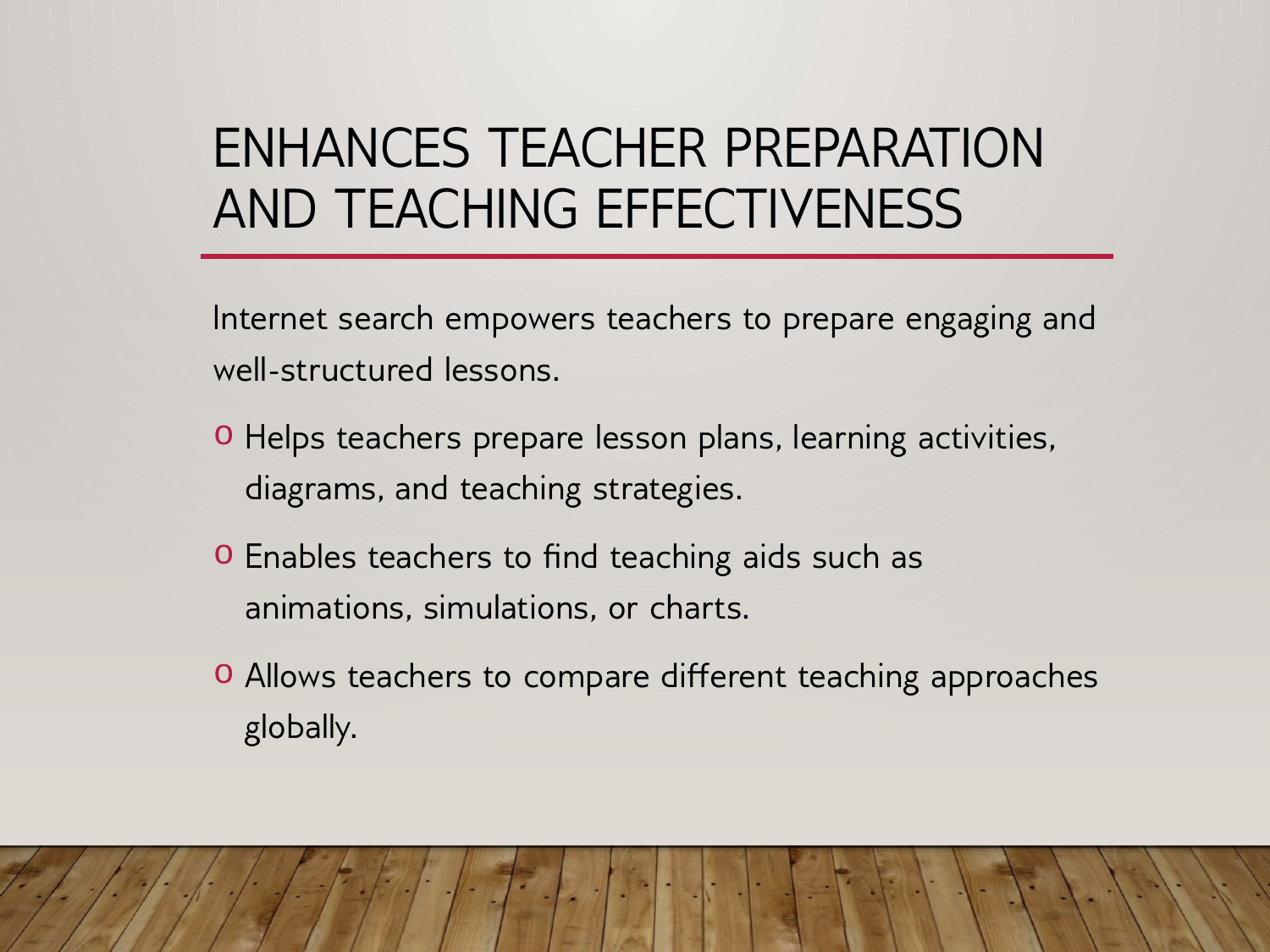

# Enhances Teacher Preparation and Teaching Effectiveness
Internet search empowers teachers to prepare engaging and well-structured lessons.
Helps teachers prepare lesson plans, learning activities, diagrams, and teaching strategies.
Enables teachers to find teaching aids such as animations, simulations, or charts.
Allows teachers to compare different teaching approaches globally.